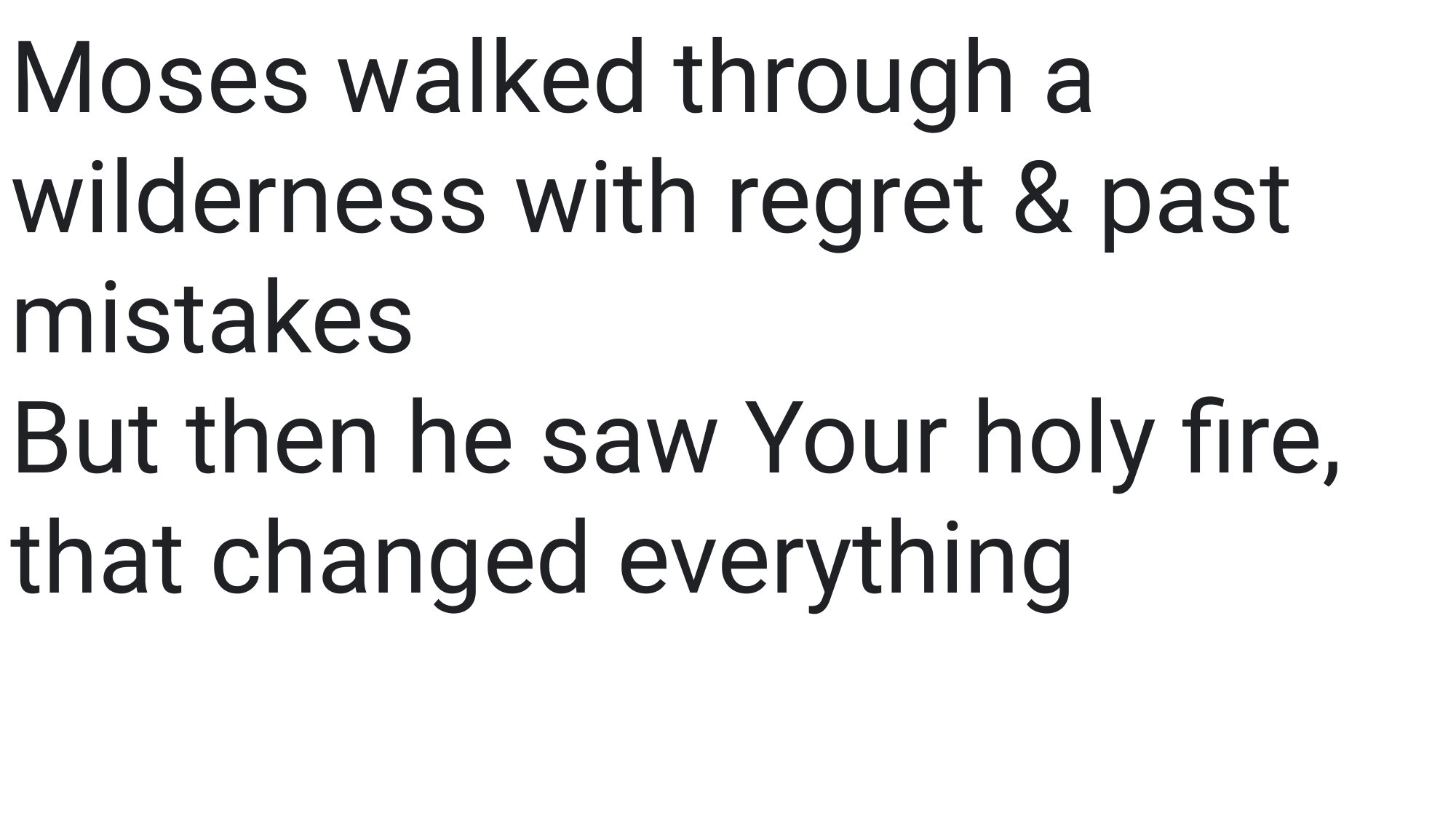

Moses walked through a wilderness with regret & past mistakes
But then he saw Your holy fire, that changed everything